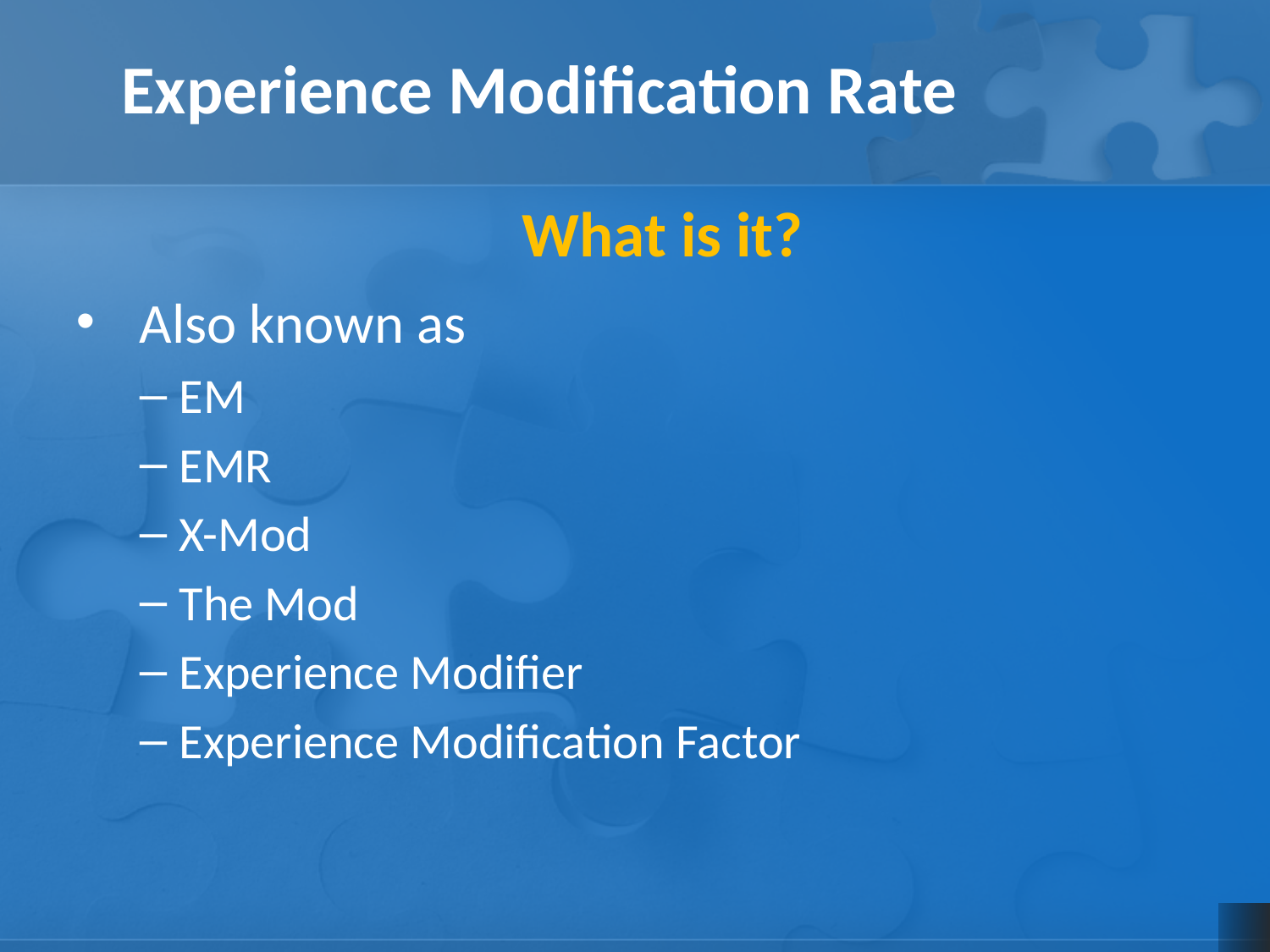

Experience Modification Rate
What is it?
Also known as
EM
EMR
X-Mod
The Mod
Experience Modifier
Experience Modification Factor